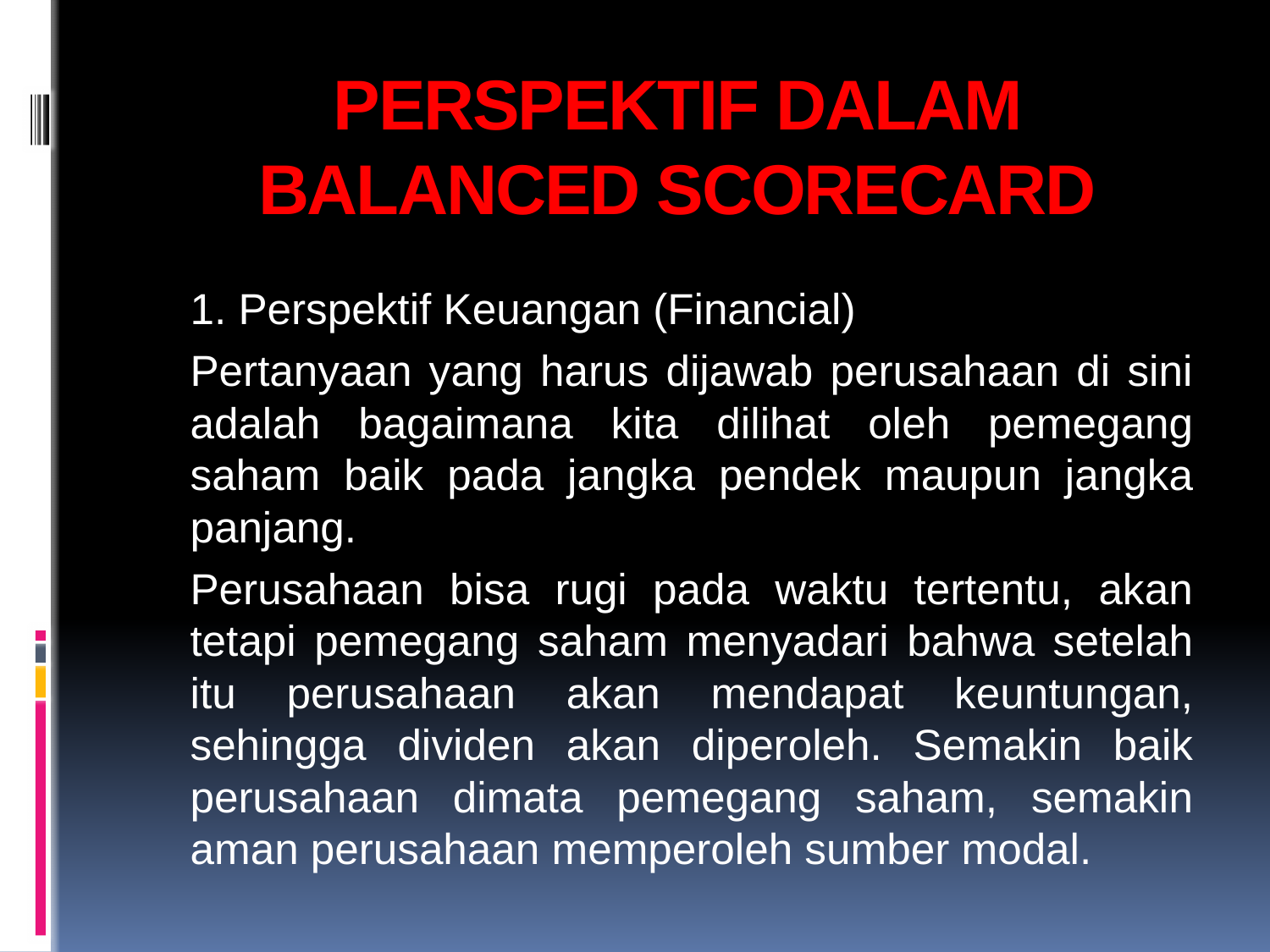

# PERSPEKTIF DALAM BALANCED SCORECARD
	1. Perspektif Keuangan (Financial)
		Pertanyaan yang harus dijawab perusahaan di sini adalah bagaimana kita dilihat oleh pemegang saham baik pada jangka pendek maupun jangka panjang.
		Perusahaan bisa rugi pada waktu tertentu, akan tetapi pemegang saham menyadari bahwa setelah itu perusahaan akan mendapat keuntungan, sehingga dividen akan diperoleh. Semakin baik perusahaan dimata pemegang saham, semakin aman perusahaan memperoleh sumber modal.